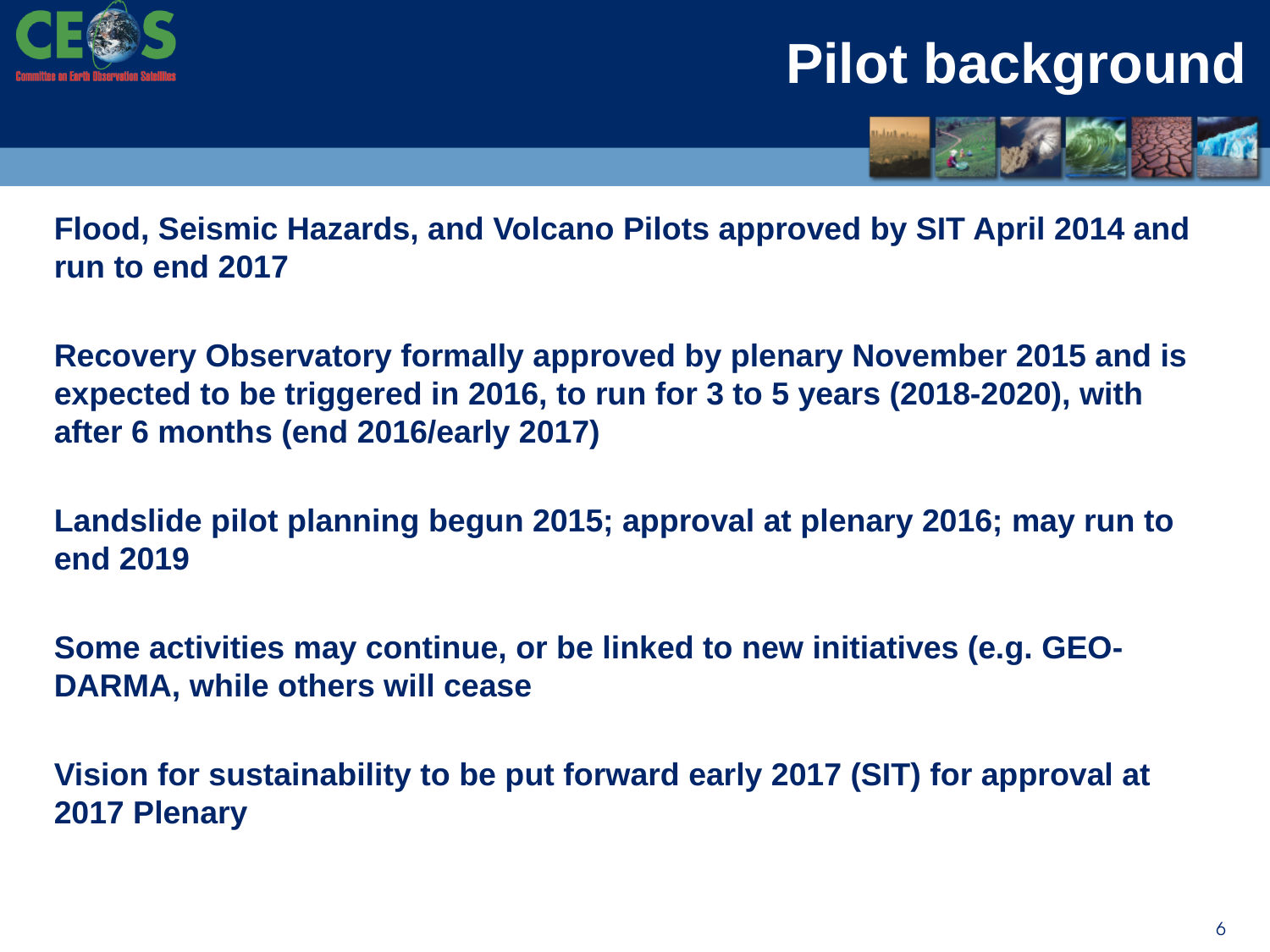

# Pilot background
Flood, Seismic Hazards, and Volcano Pilots approved by SIT April 2014 and run to end 2017

Recovery Observatory formally approved by plenary November 2015 and is expected to be triggered in 2016, to run for 3 to 5 years (2018-2020), with after 6 months (end 2016/early 2017)

Landslide pilot planning begun 2015; approval at plenary 2016; may run to end 2019

Some activities may continue, or be linked to new initiatives (e.g. GEO-DARMA, while others will cease

Vision for sustainability to be put forward early 2017 (SIT) for approval at 2017 Plenary